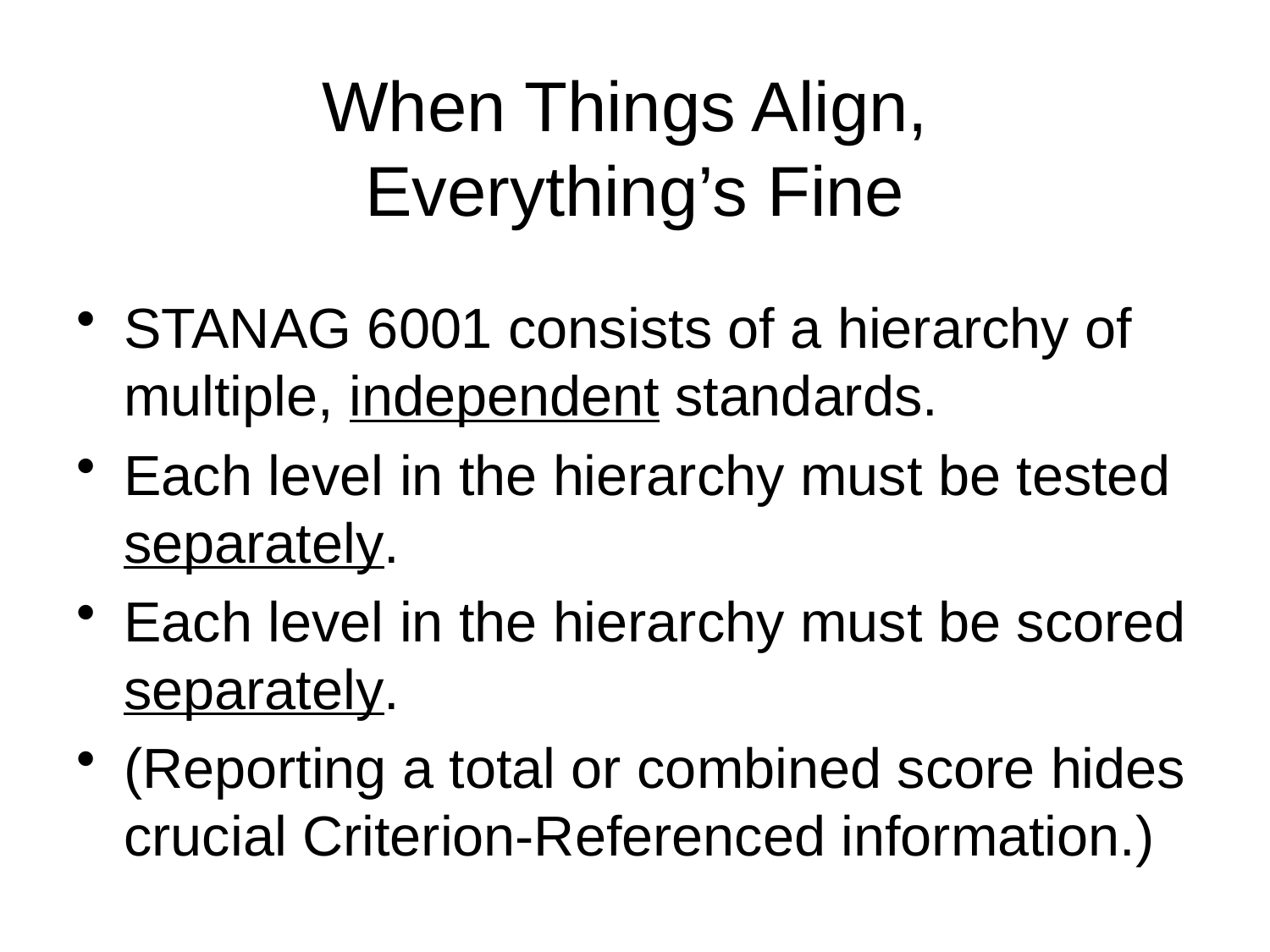

# When Things Align, Everything’s Fine
STANAG 6001 consists of a hierarchy of multiple, independent standards.
Each level in the hierarchy must be tested separately.
Each level in the hierarchy must be scored separately.
(Reporting a total or combined score hides crucial Criterion-Referenced information.)